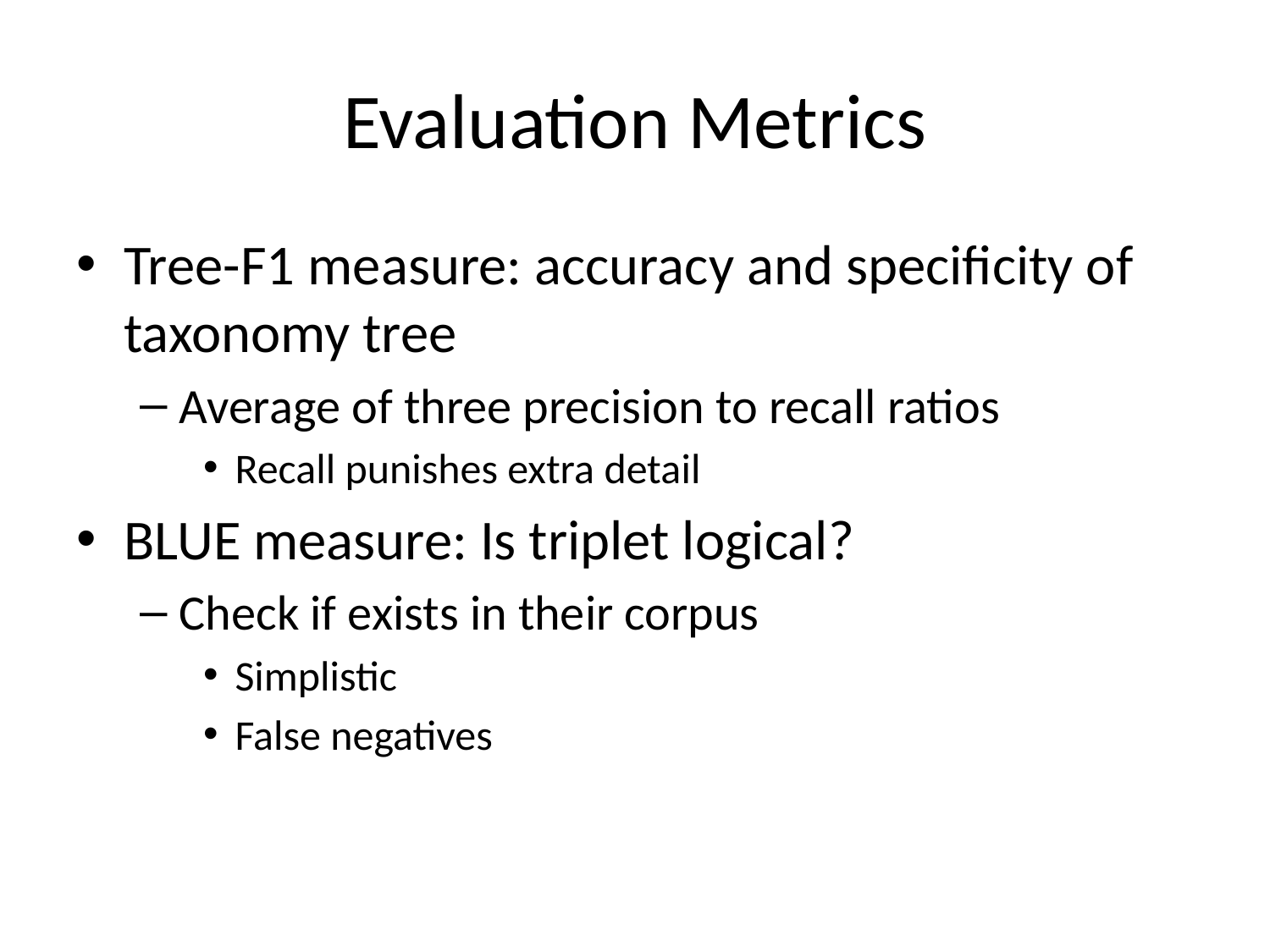

# Evaluation Metrics
Tree-F1 measure: accuracy and specificity of taxonomy tree
Average of three precision to recall ratios
Recall punishes extra detail
BLUE measure: Is triplet logical?
Check if exists in their corpus
Simplistic
False negatives